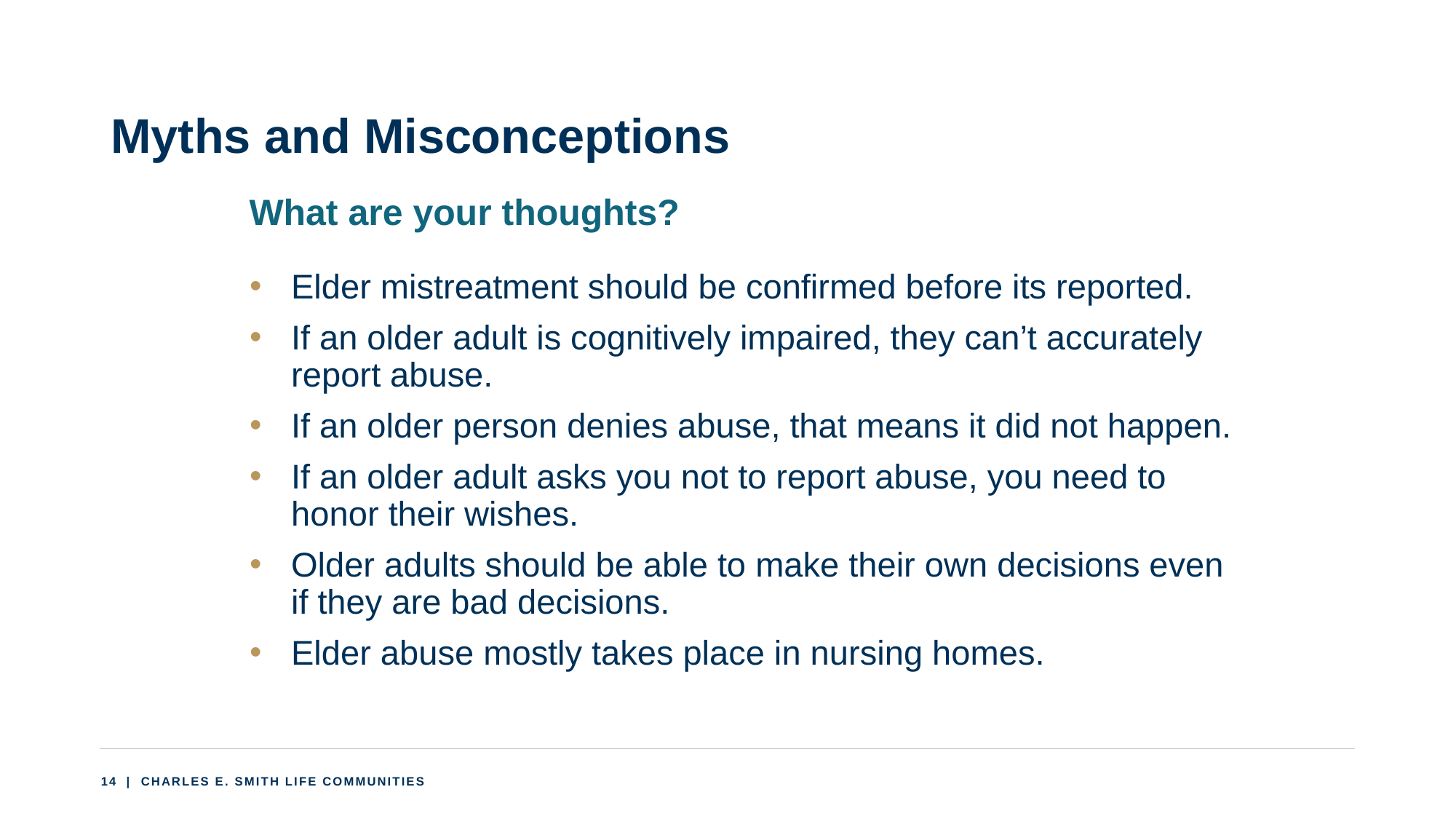

# Myths and Misconceptions
What are your thoughts?
Elder mistreatment should be confirmed before its reported.
If an older adult is cognitively impaired, they can’t accurately report abuse.
If an older person denies abuse, that means it did not happen.
If an older adult asks you not to report abuse, you need to honor their wishes.
Older adults should be able to make their own decisions even if they are bad decisions.
Elder abuse mostly takes place in nursing homes.

14
   |  CHARLES E. SMITH LIFE COMMUNITIES